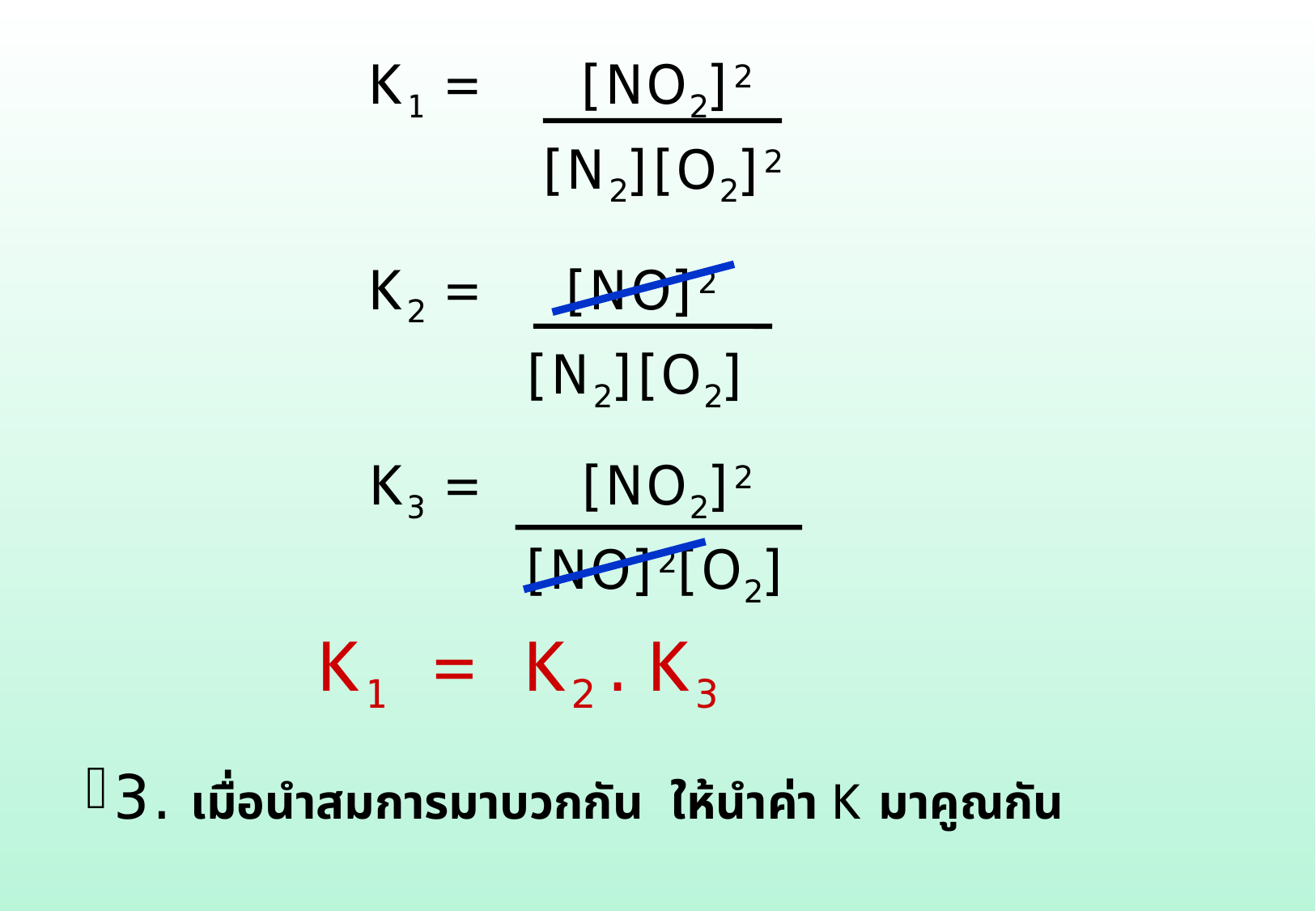

K1 =      [NO2]2
            [N2][O2]2

 K2 =     [NO]2
           [N2][O2]

   K3 =      [NO2]2
               [NO]2[O2]

K1  =  K2 . K3
3. เมื่อนำสมการมาบวกกัน  ให้นำค่า K มาคูณกัน